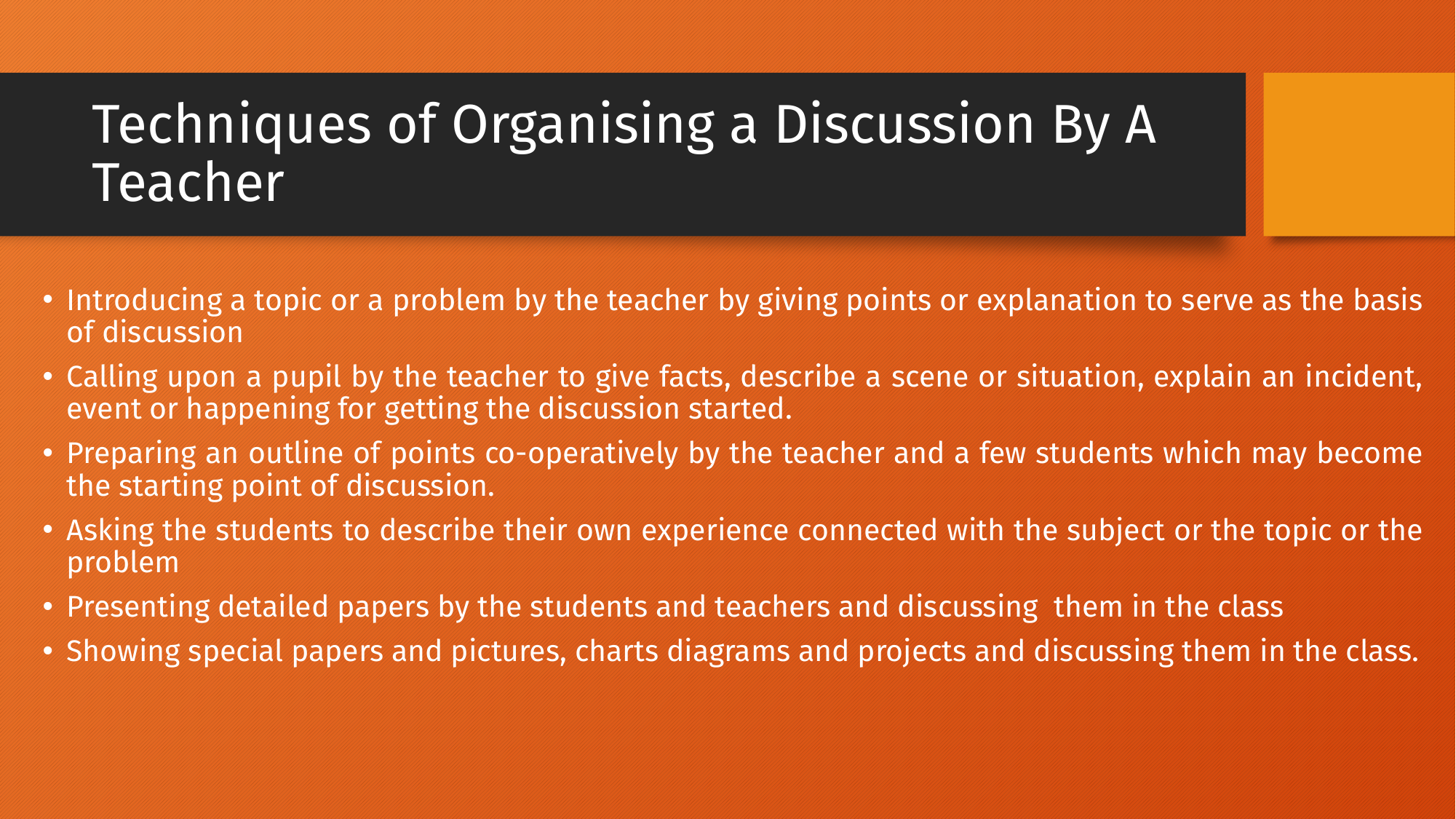

# Techniques of Organising a Discussion By A Teacher
Introducing a topic or a problem by the teacher by giving points or explanation to serve as the basis of discussion
Calling upon a pupil by the teacher to give facts, describe a scene or situation, explain an incident, event or happening for getting the discussion started.
Preparing an outline of points co-operatively by the teacher and a few students which may become the starting point of discussion.
Asking the students to describe their own experience connected with the subject or the topic or the problem
Presenting detailed papers by the students and teachers and discussing  them in the class
Showing special papers and pictures, charts diagrams and projects and discussing them in the class.